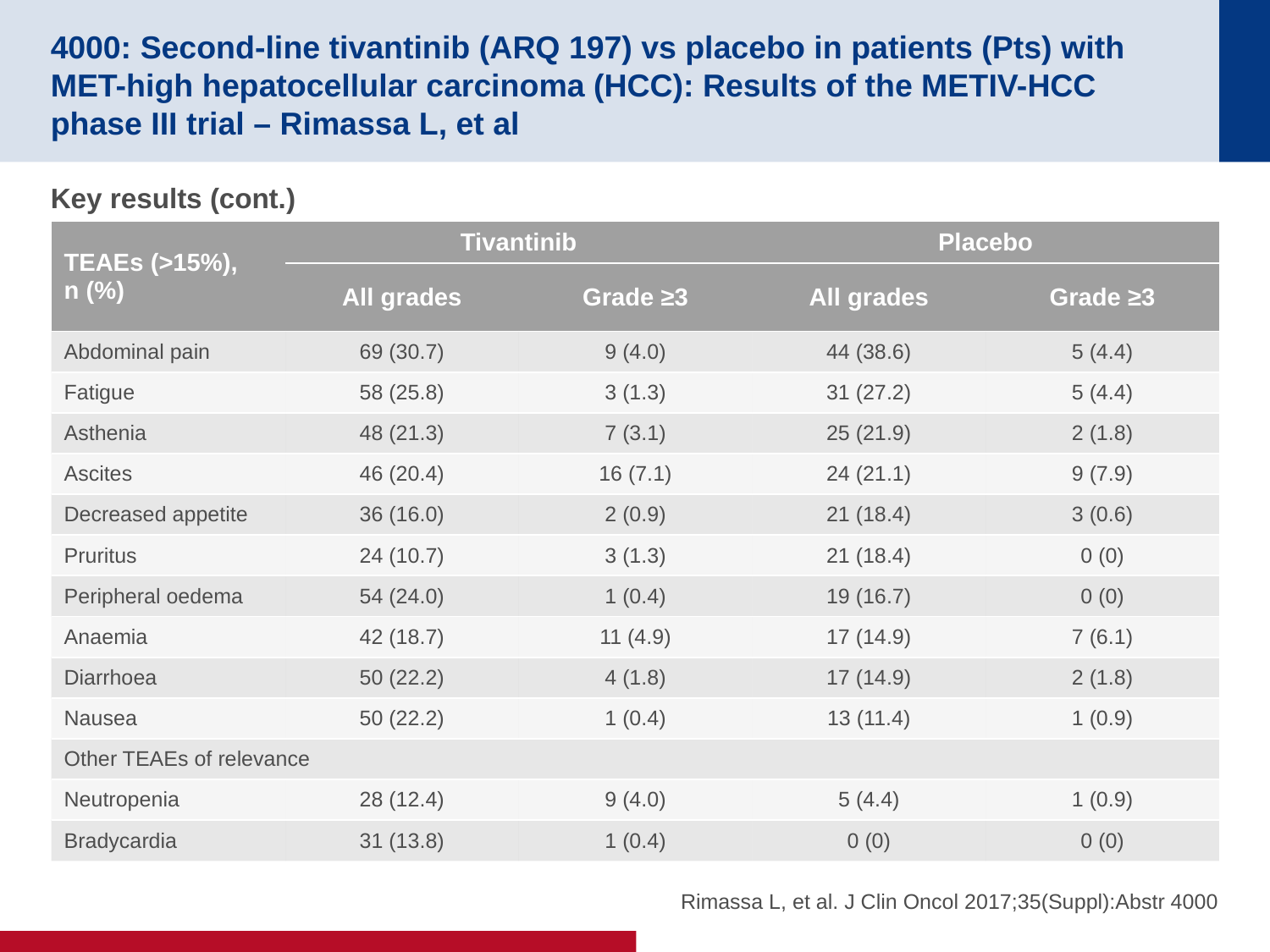

# 4000: Second-line tivantinib (ARQ 197) vs placebo in patients (Pts) with MET-high hepatocellular carcinoma (HCC): Results of the METIV-HCC phase III trial – Rimassa L, et al
Key results (cont.)
| TEAEs (>15%), n (%) | Tivantinib |  | Placebo |  |
| --- | --- | --- | --- | --- |
|  | All grades | Grade ≥3 | All grades | Grade ≥3 |
| Abdominal pain | 69 (30.7) | 9 (4.0) | 44 (38.6) | 5 (4.4) |
| Fatigue | 58 (25.8) | 3 (1.3) | 31 (27.2) | 5 (4.4) |
| Asthenia | 48 (21.3) | 7 (3.1) | 25 (21.9) | 2 (1.8) |
| Ascites | 46 (20.4) | 16 (7.1) | 24 (21.1) | 9 (7.9) |
| Decreased appetite | 36 (16.0) | 2 (0.9) | 21 (18.4) | 3 (0.6) |
| Pruritus | 24 (10.7) | 3 (1.3) | 21 (18.4) | 0 (0) |
| Peripheral oedema | 54 (24.0) | 1 (0.4) | 19 (16.7) | 0 (0) |
| Anaemia | 42 (18.7) | 11 (4.9) | 17 (14.9) | 7 (6.1) |
| Diarrhoea | 50 (22.2) | 4 (1.8) | 17 (14.9) | 2 (1.8) |
| Nausea | 50 (22.2) | 1 (0.4) | 13 (11.4) | 1 (0.9) |
| Other TEAEs of relevance |  |  |  |  |
| Neutropenia | 28 (12.4) | 9 (4.0) | 5 (4.4) | 1 (0.9) |
| Bradycardia | 31 (13.8) | 1 (0.4) | 0 (0) | 0 (0) |
Rimassa L, et al. J Clin Oncol 2017;35(Suppl):Abstr 4000